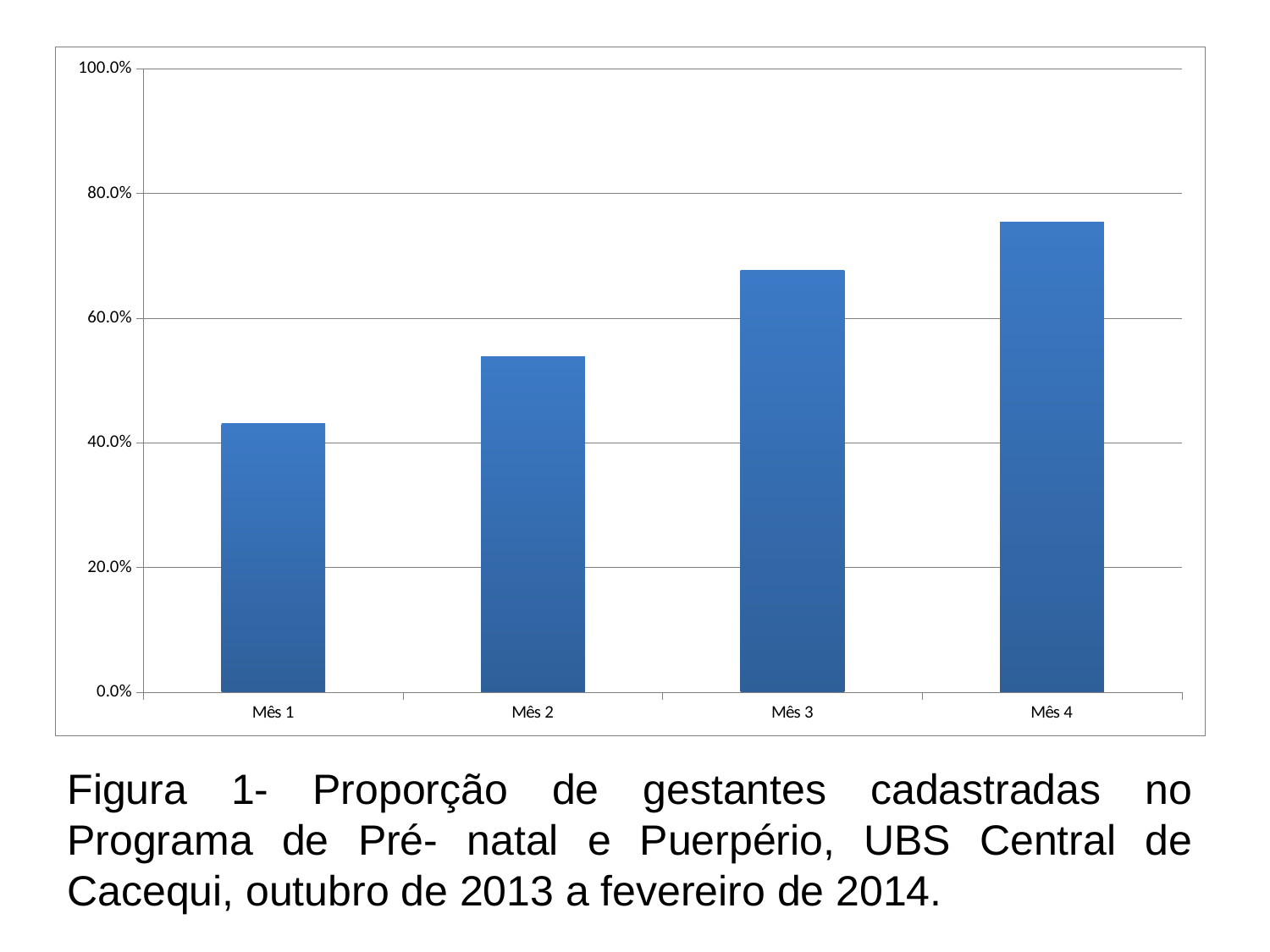

### Chart

| Category | Proporção de gestantes cadastradas no Programa de Pré-natal e Puerpério.  |
|---|---|
| Mês 1 | 0.43076923076923085 |
| Mês 2 | 0.5384615384615384 |
| Mês 3 | 0.6769230769230907 |
| Mês 4 | 0.7538461538461538 |
Figura 1- Proporção de gestantes cadastradas no Programa de Pré- natal e Puerpério, UBS Central de Cacequi, outubro de 2013 a fevereiro de 2014.